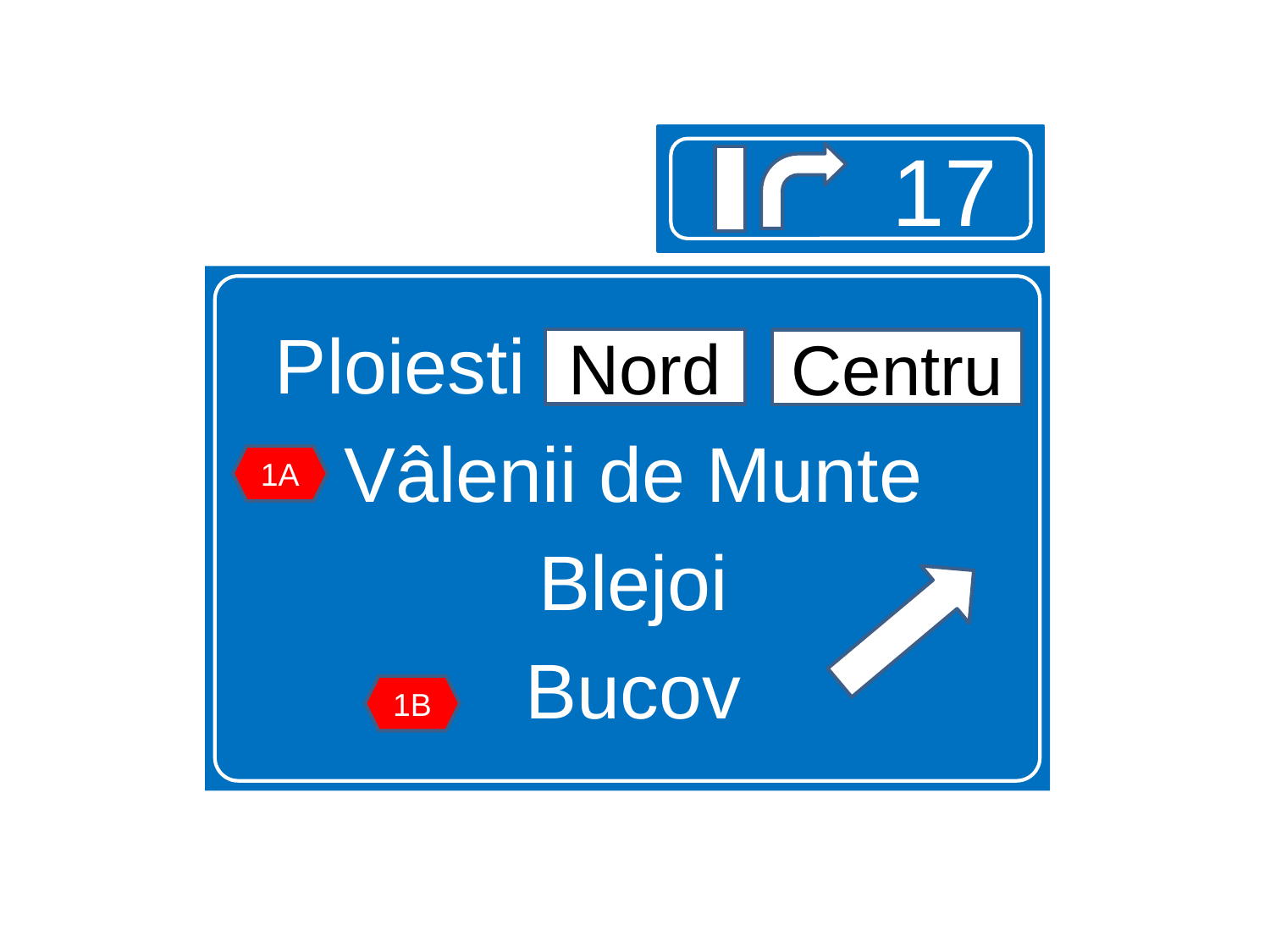

17

 Ploiesti  Nord  Centru
Vâlenii de Munte
Blejoi
Bucov

Nord
Centru
1A

1B